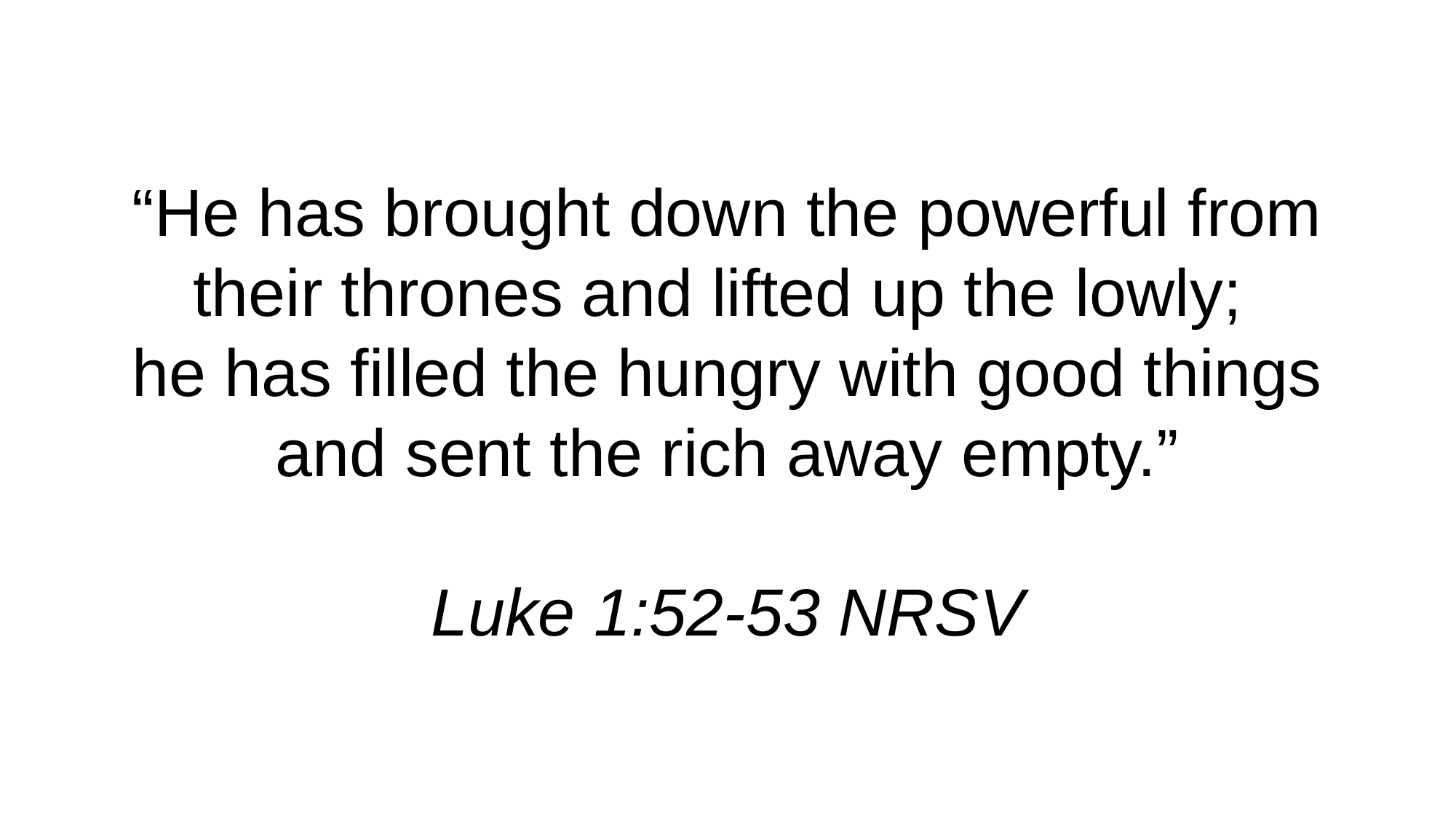

“He has brought down the powerful from their thrones and lifted up the lowly;
he has filled the hungry with good things and sent the rich away empty.”

Luke 1:52-53 NRSV